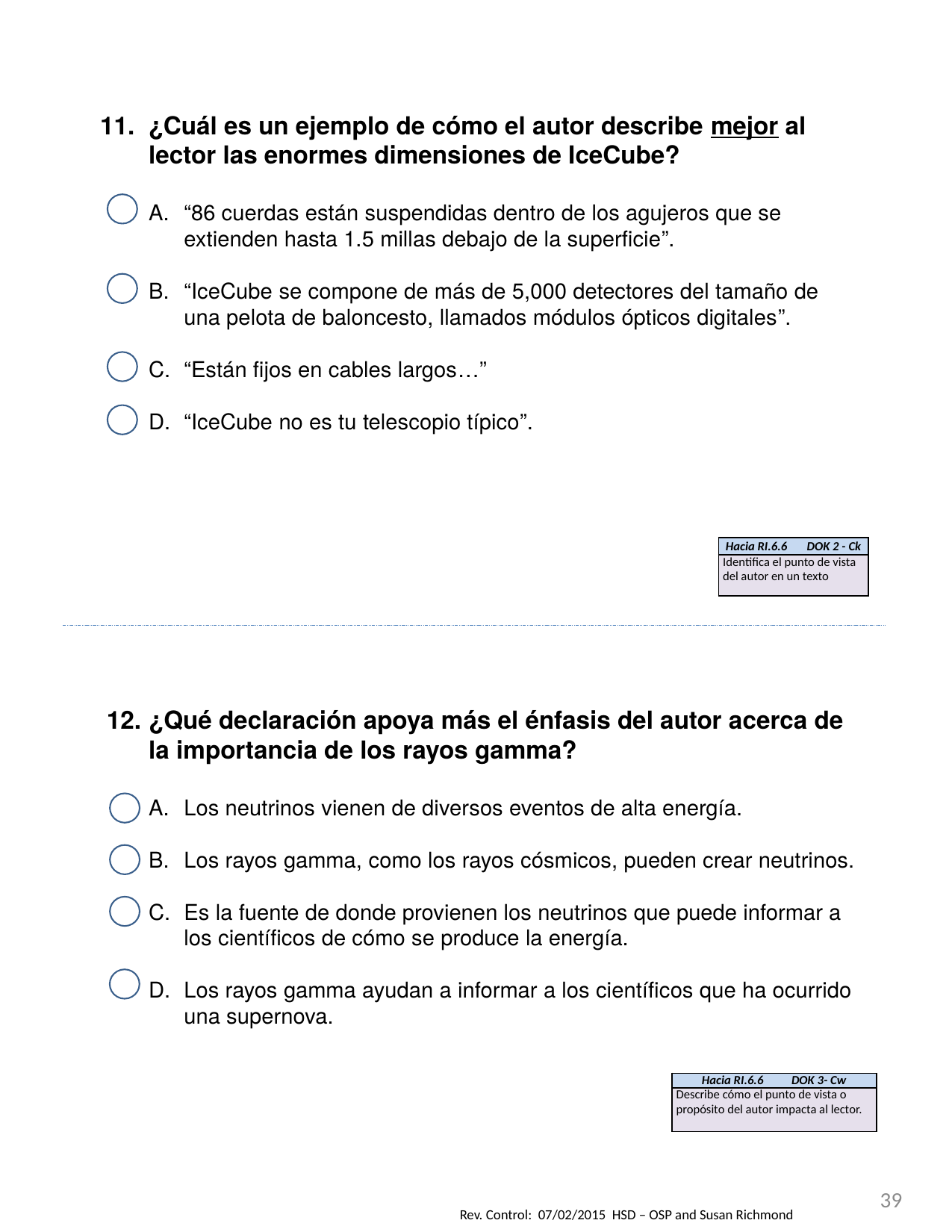

11.  ¿Cuál es un ejemplo de cómo el autor describe mejor al lector las enormes dimensiones de IceCube?

“86 cuerdas están suspendidas dentro de los agujeros que se extienden hasta 1.5 millas debajo de la superficie”.

“IceCube se compone de más de 5,000 detectores del tamaño de una pelota de baloncesto, llamados módulos ópticos digitales”.

“Están fijos en cables largos…”

“IceCube no es tu telescopio típico”.

| Hacia RI.6.6 DOK 2 - Ck |
| --- |
| Identifica el punto de vista del autor en un texto |
¿Qué declaración apoya más el énfasis del autor acerca de la importancia de los rayos gamma?

Los neutrinos vienen de diversos eventos de alta energía.

Los rayos gamma, como los rayos cósmicos, pueden crear neutrinos.

Es la fuente de donde provienen los neutrinos que puede informar a los científicos de cómo se produce la energía.

Los rayos gamma ayudan a informar a los científicos que ha ocurrido una supernova.

| Hacia RI.6.6 DOK 3- Cw |
| --- |
| Describe cómo el punto de vista o propósito del autor impacta al lector. |
39